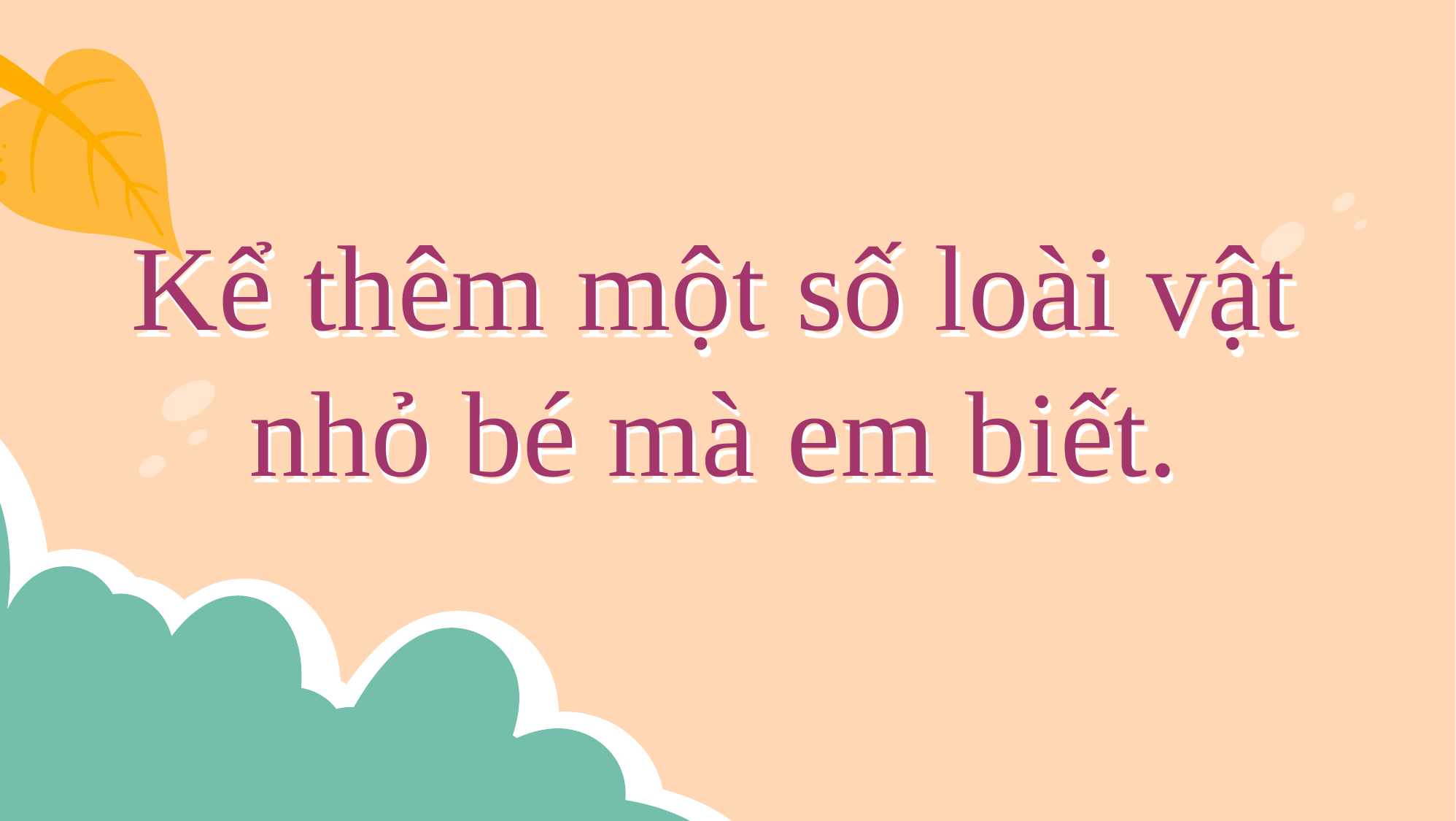

# Kể thêm một số loài vật nhỏ bé mà em biết.